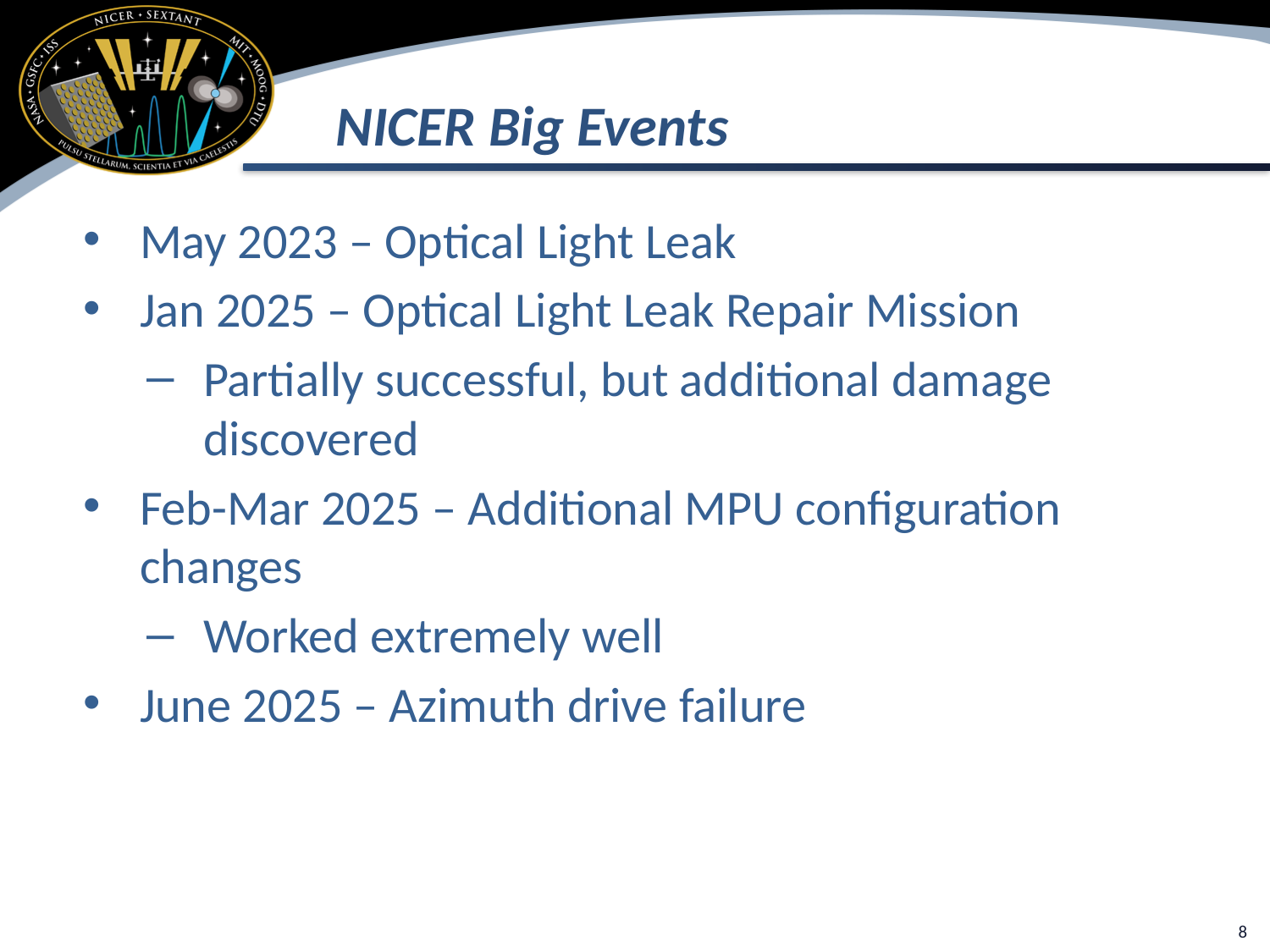

# NICER Big Events
May 2023 – Optical Light Leak
Jan 2025 – Optical Light Leak Repair Mission
Partially successful, but additional damage discovered
Feb-Mar 2025 – Additional MPU configuration changes
Worked extremely well
June 2025 – Azimuth drive failure